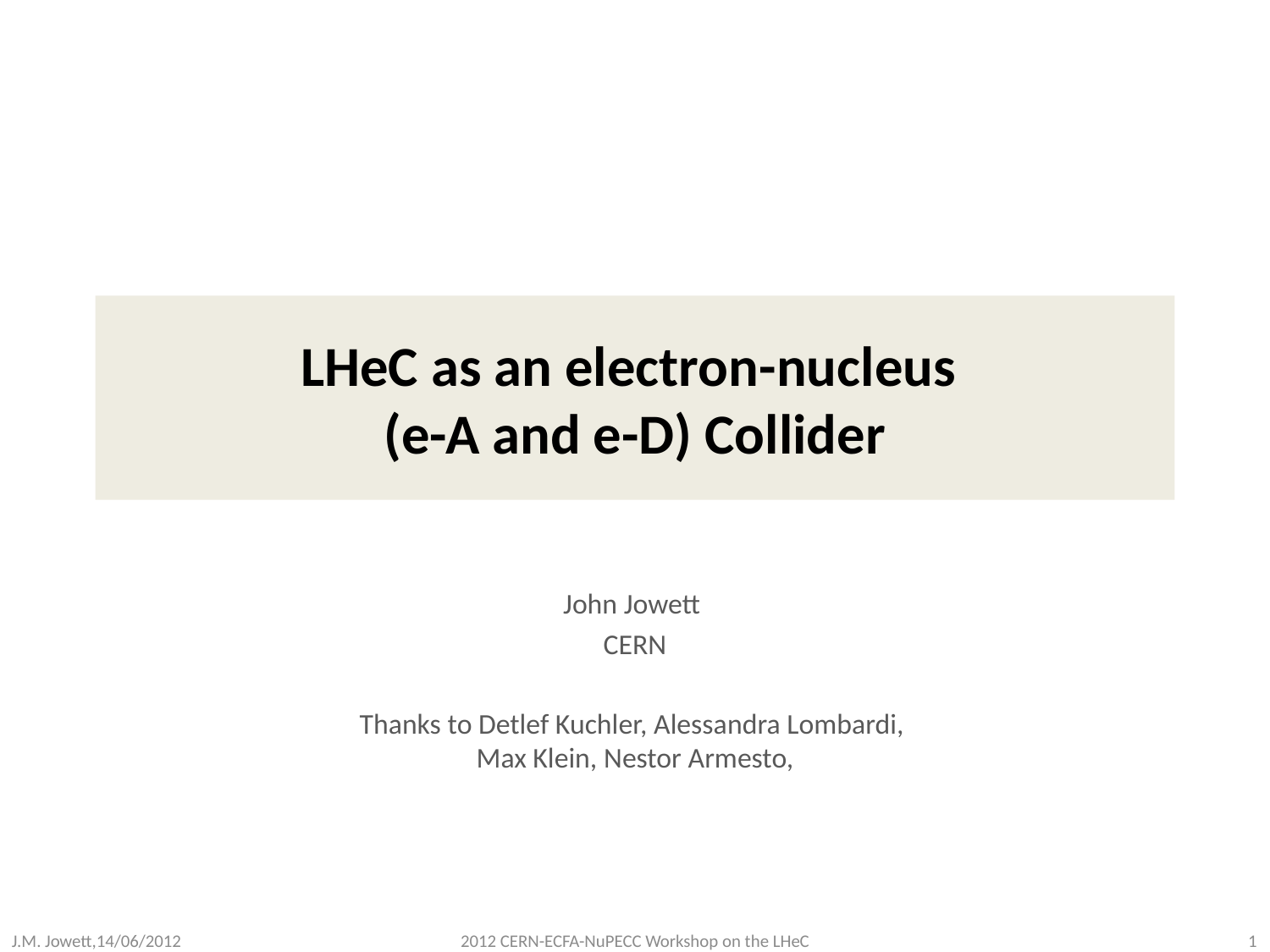

# LHeC as an electron-nucleus (e-A and e-D) Collider

John Jowett
CERN

Thanks to Detlef Kuchler, Alessandra Lombardi,
Max Klein, Nestor Armesto,

2012 CERN-ECFA-NuPECC Workshop on the LHeC
J.M. Jowett,14/06/2012
1